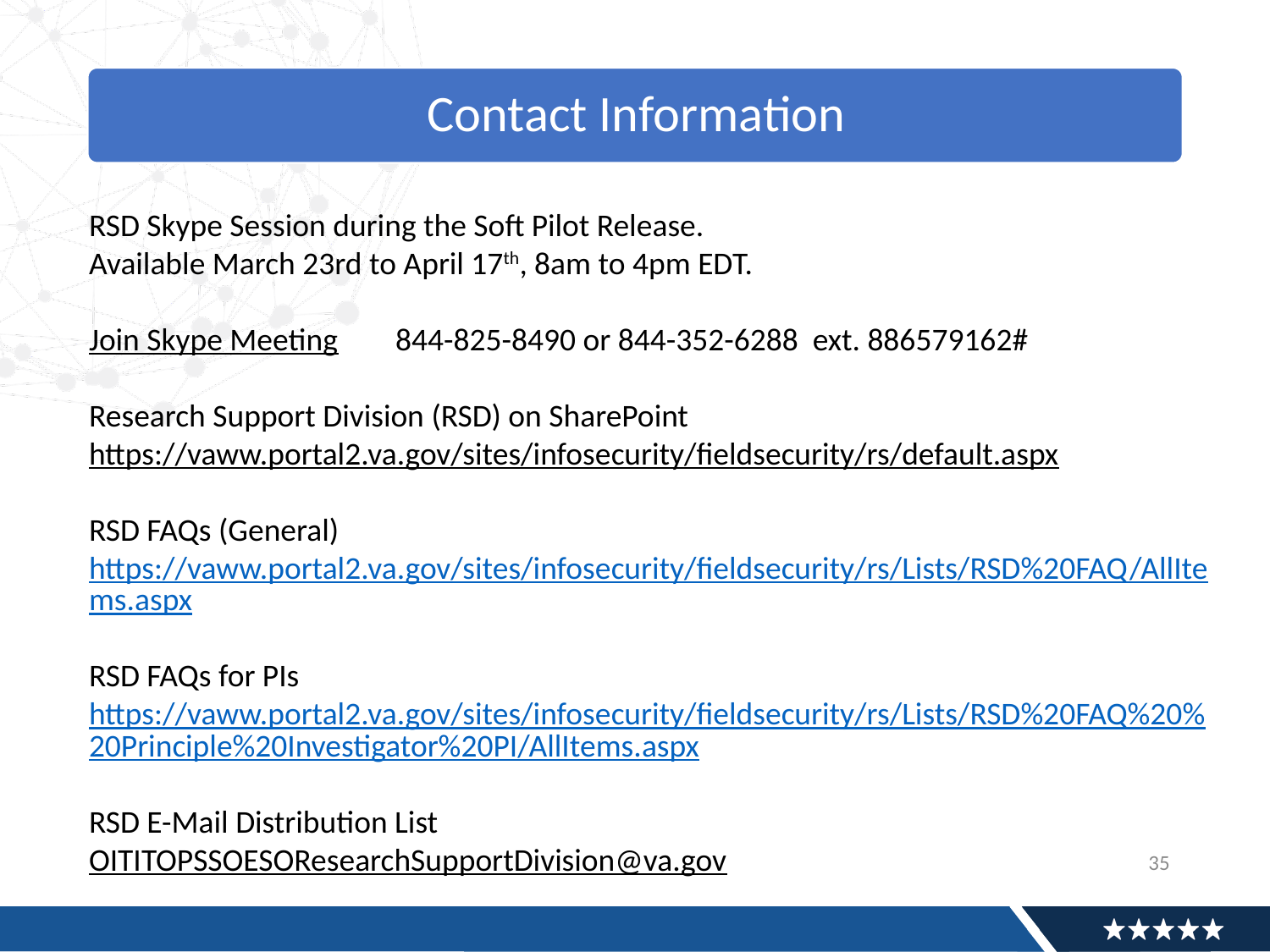

Contact Information
RSD Skype Session during the Soft Pilot Release.
Available March 23rd to April 17th, 8am to 4pm EDT.

Join Skype Meeting        844-825-8490 or 844-352-6288  ext. 886579162#

Research Support Division (RSD) on SharePoint
https://vaww.portal2.va.gov/sites/infosecurity/fieldsecurity/rs/default.aspx

RSD FAQs (General)
https://vaww.portal2.va.gov/sites/infosecurity/fieldsecurity/rs/Lists/RSD%20FAQ/AllItems.aspx

RSD FAQs for PIs
https://vaww.portal2.va.gov/sites/infosecurity/fieldsecurity/rs/Lists/RSD%20FAQ%20%20Principle%20Investigator%20PI/AllItems.aspx

RSD E-Mail Distribution List
OITITOPSSOESOResearchSupportDivision@va.gov
35